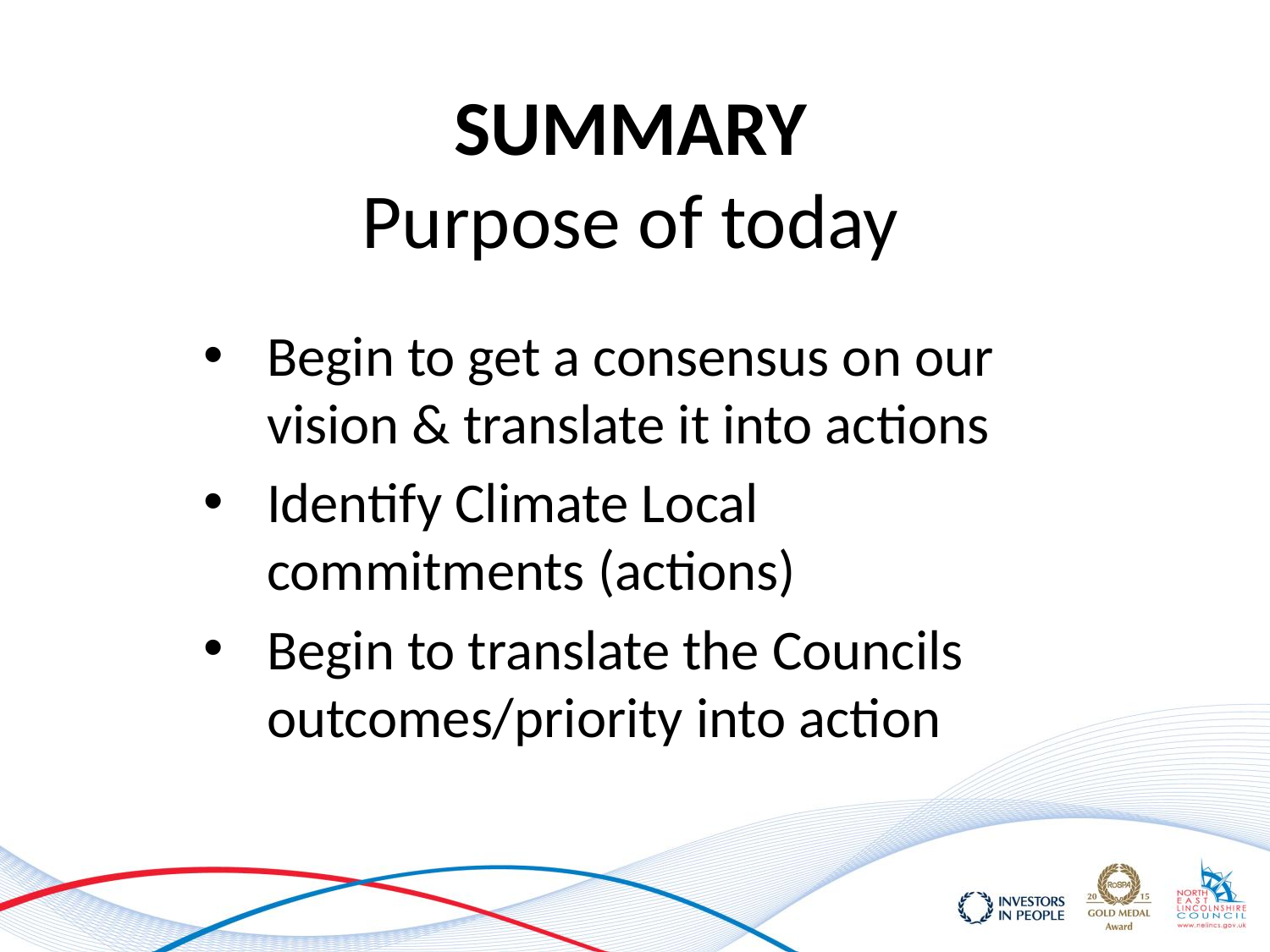

# SUMMARY Purpose of today
Begin to get a consensus on our vision & translate it into actions
Identify Climate Local commitments (actions)
Begin to translate the Councils outcomes/priority into action